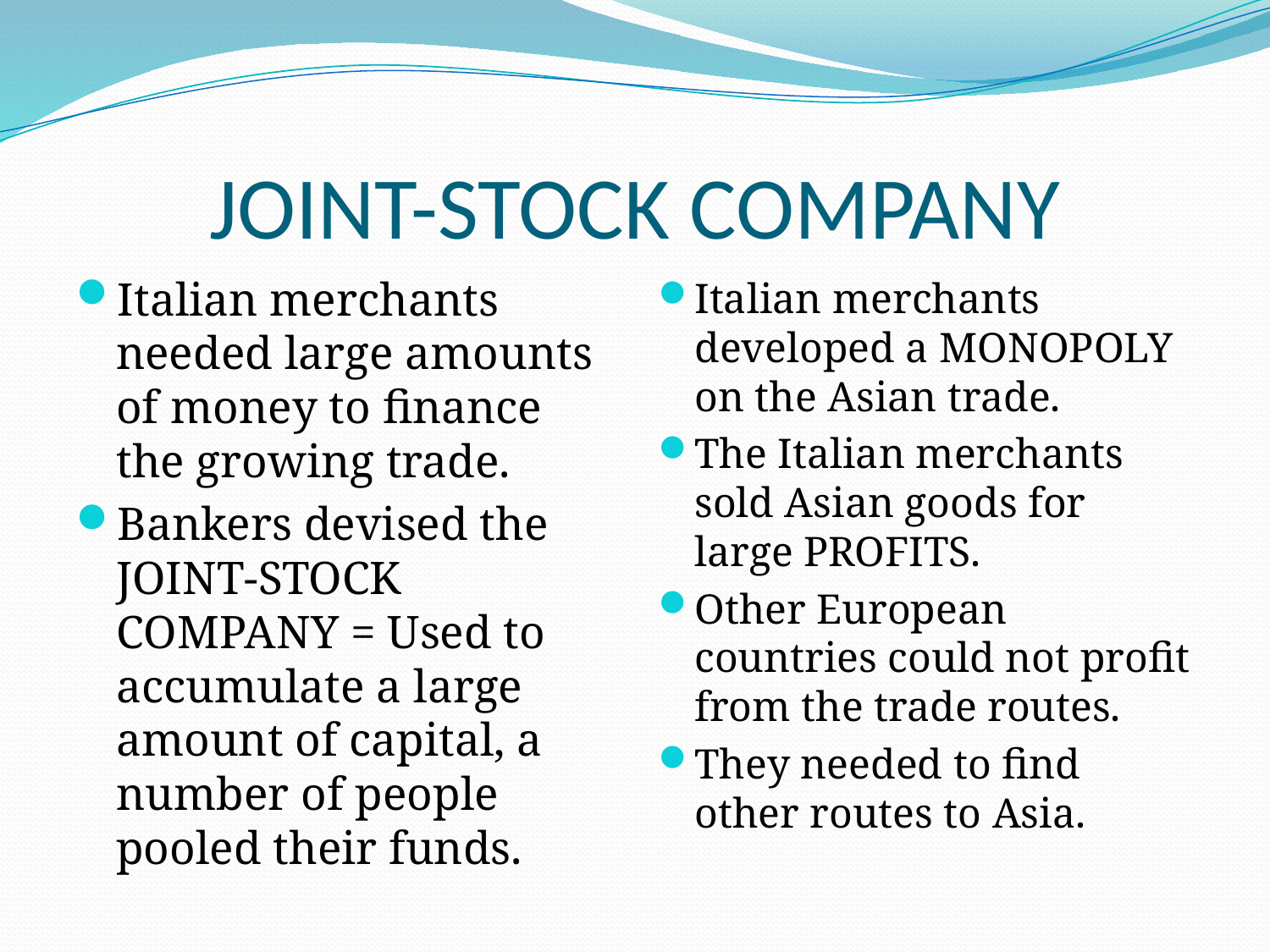

# JOINT-STOCK COMPANY
Italian merchants needed large amounts of money to finance the growing trade.
Bankers devised the JOINT-STOCK COMPANY = Used to accumulate a large amount of capital, a number of people pooled their funds.
Italian merchants developed a MONOPOLY on the Asian trade.
The Italian merchants sold Asian goods for large PROFITS.
Other European countries could not profit from the trade routes.
They needed to find other routes to Asia.